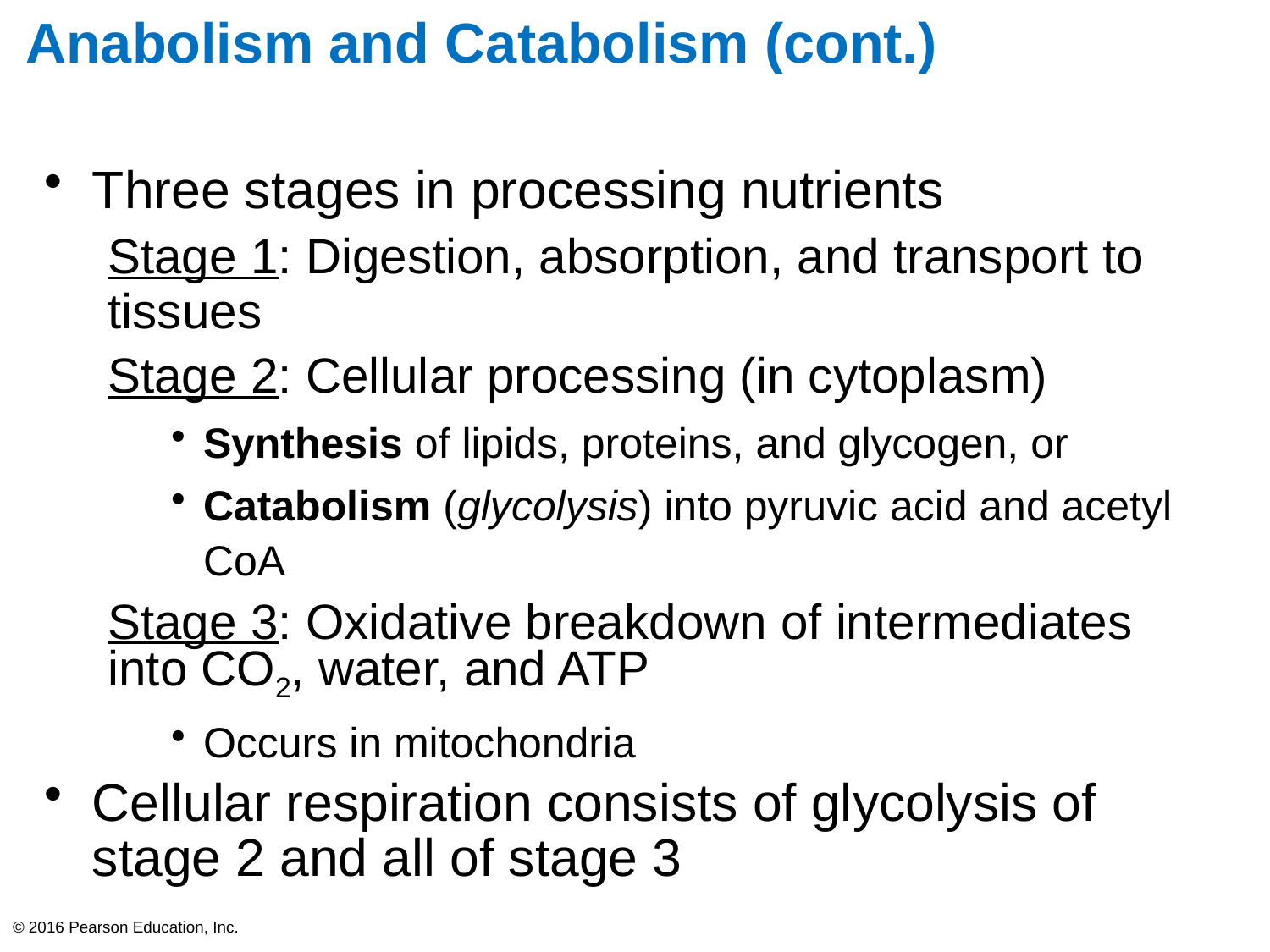

# Anabolism and Catabolism (cont.)
Three stages in processing nutrients
Stage 1: Digestion, absorption, and transport to tissues
Stage 2: Cellular processing (in cytoplasm)
Synthesis of lipids, proteins, and glycogen, or
Catabolism (glycolysis) into pyruvic acid and acetyl CoA
Stage 3: Oxidative breakdown of intermediates into CO2, water, and ATP
Occurs in mitochondria
Cellular respiration consists of glycolysis of stage 2 and all of stage 3

© 2016 Pearson Education, Inc.